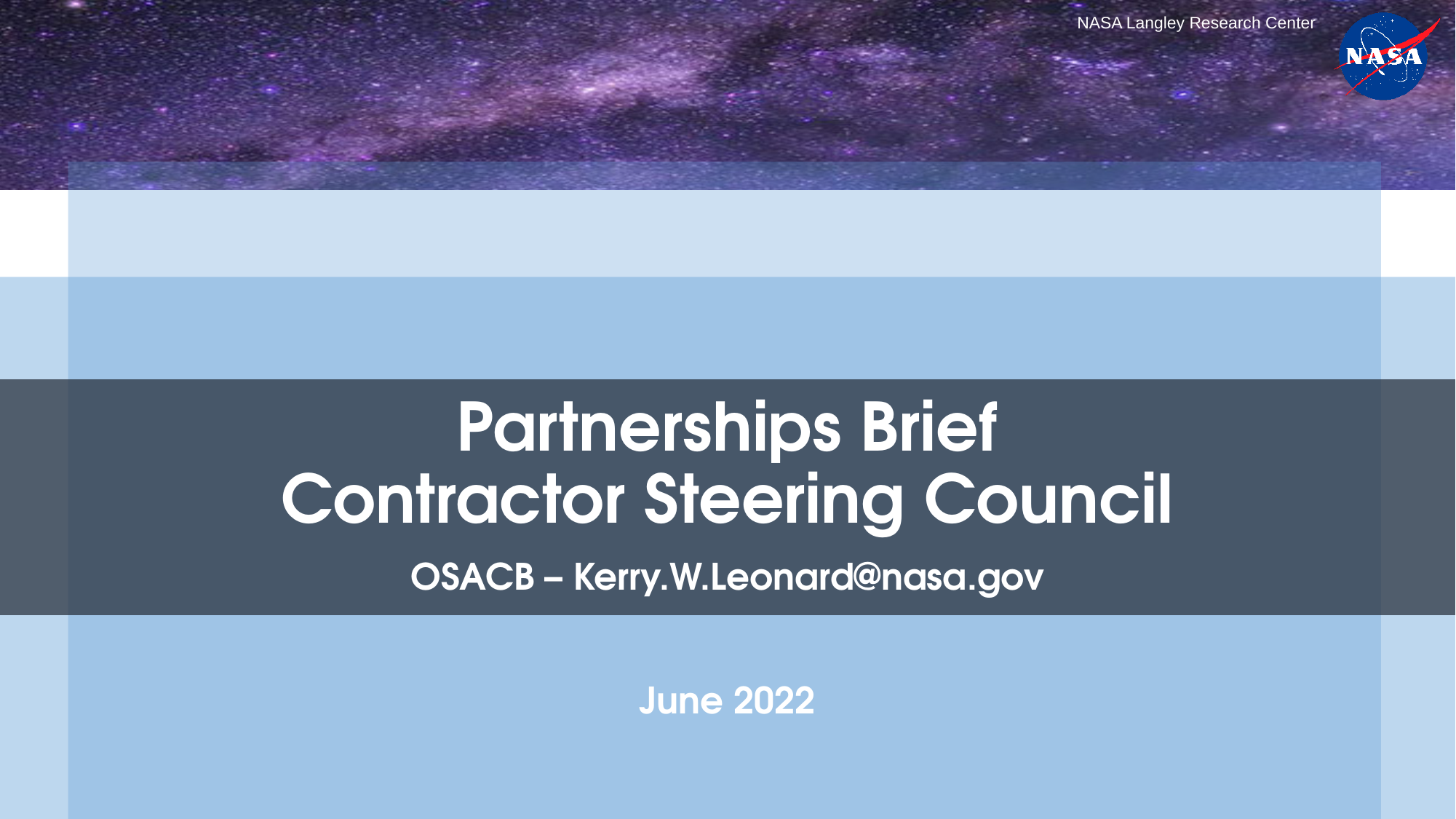

# Partnerships Brief Contractor Steering Council
OSACB – Kerry.W.Leonard@nasa.gov
June 2022